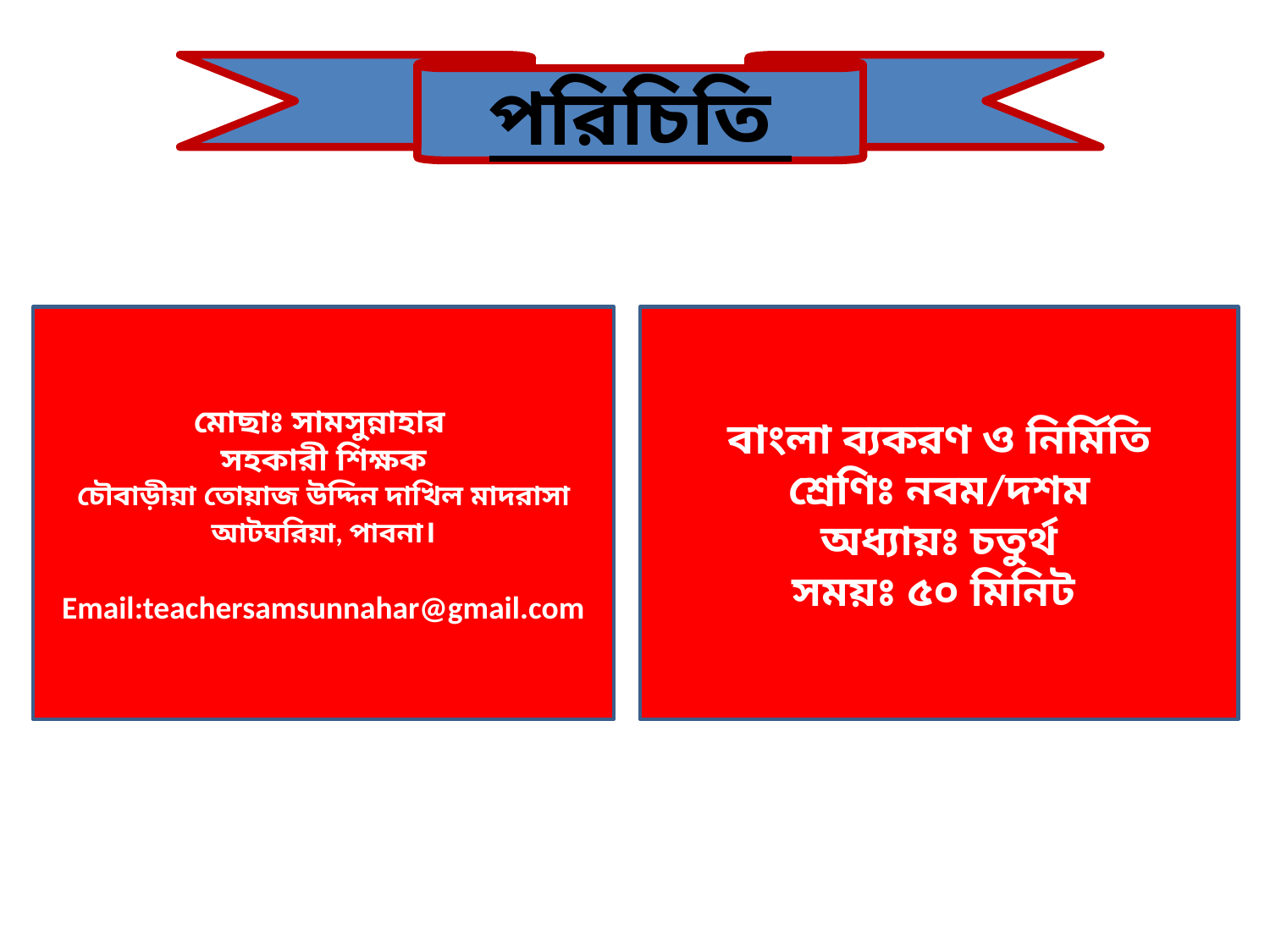

পরিচিতি
মোছাঃ সামসুন্নাহার
সহকারী শিক্ষক
চৌবাড়ীয়া তোয়াজ উদ্দিন দাখিল মাদরাসা
আটঘরিয়া, পাবনা।

Email:teachersamsunnahar@gmail.com
বাংলা ব্যকরণ ও নির্মিতি
শ্রেণিঃ নবম/দশম
অধ্যায়ঃ চতুর্থ
সময়ঃ ৫০ মিনিট